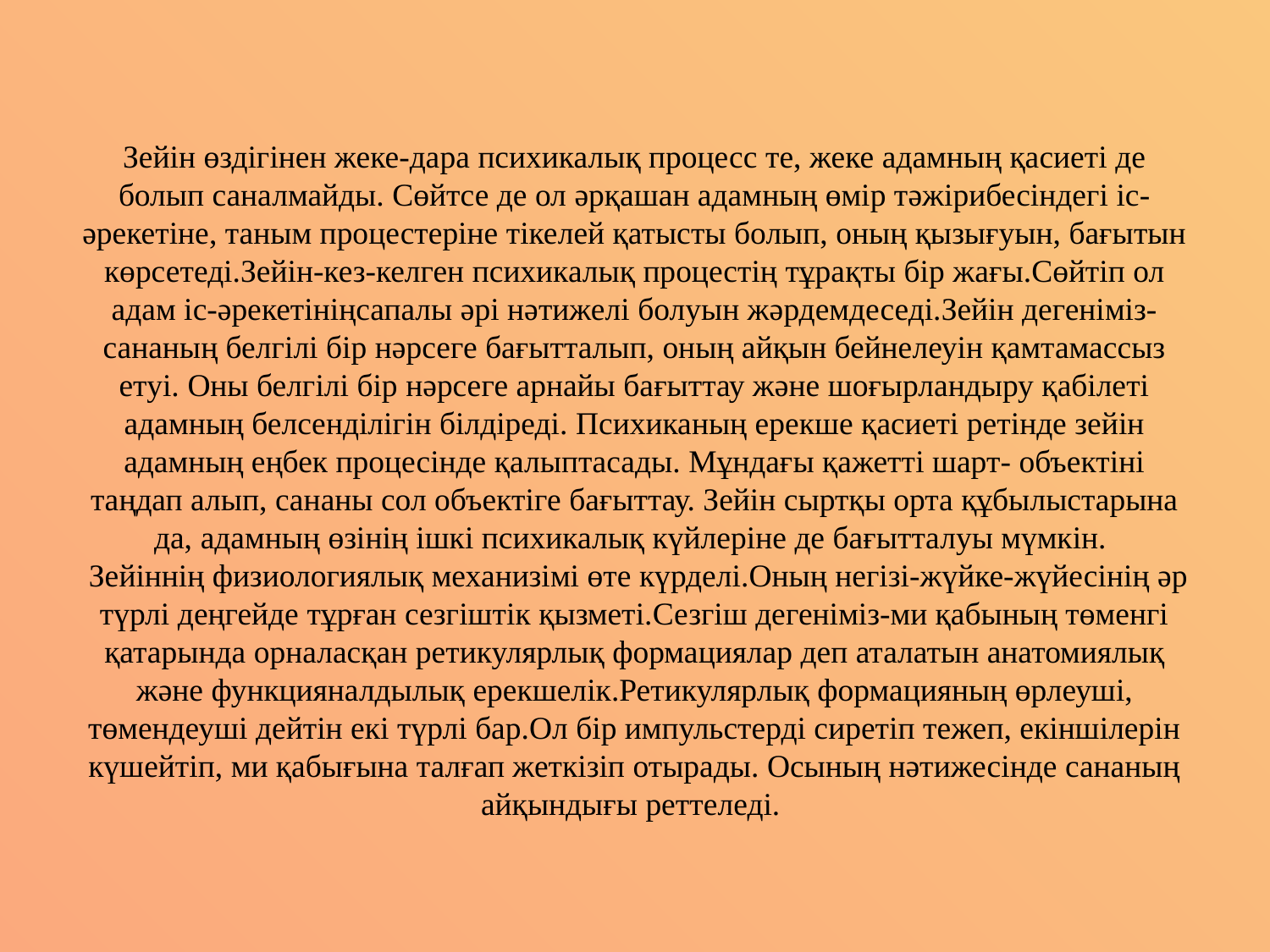

# Зейін өздігінен жеке-дара психикалық процесс те, жеке адамның қасиеті де болып саналмайды. Сөйтсе де ол әрқашан адамның өмір тәжірибесіндегі іс-әрекетіне, таным процестеріне тікелей қатысты болып, оның қызығуын, бағытын көрсетеді.Зейін-кез-келген психикалық процестің тұрақты бір жағы.Сөйтіп ол адам іс-әрекетініңсапалы әрі нәтижелі болуын жәрдемдеседі.Зейін дегеніміз-сананың белгілі бір нәрсеге бағытталып, оның айқын бейнелеуін қамтамассыз етуі. Оны белгілі бір нәрсеге арнайы бағыттау және шоғырландыру қабілеті адамның белсенділігін білдіреді. Психиканың ерекше қасиеті ретінде зейін адамның еңбек процесінде қалыптасады. Мұндағы қажетті шарт- объектіні таңдап алып, сананы сол объектіге бағыттау. Зейін сыртқы орта құбылыстарына да, адамның өзінің ішкі психикалық күйлеріне де бағытталуы мүмкін.   Зейіннің физиологиялық механизімі өте күрделі.Оның негізі-жүйке-жүйесінің әр түрлі деңгейде тұрған сезгіштік қызметі.Сезгіш дегеніміз-ми қабының төменгі қатарында орналасқан ретикулярлық формациялар деп аталатын анатомиялық және функцияналдылық ерекшелік.Ретикулярлық формацияның өрлеуші, төмендеуші дейтін екі түрлі бар.Ол бір импульстерді сиретіп тежеп, екіншілерін күшейтіп, ми қабығына талғап жеткізіп отырады. Осының нәтижесінде сананың айқындығы реттеледі.